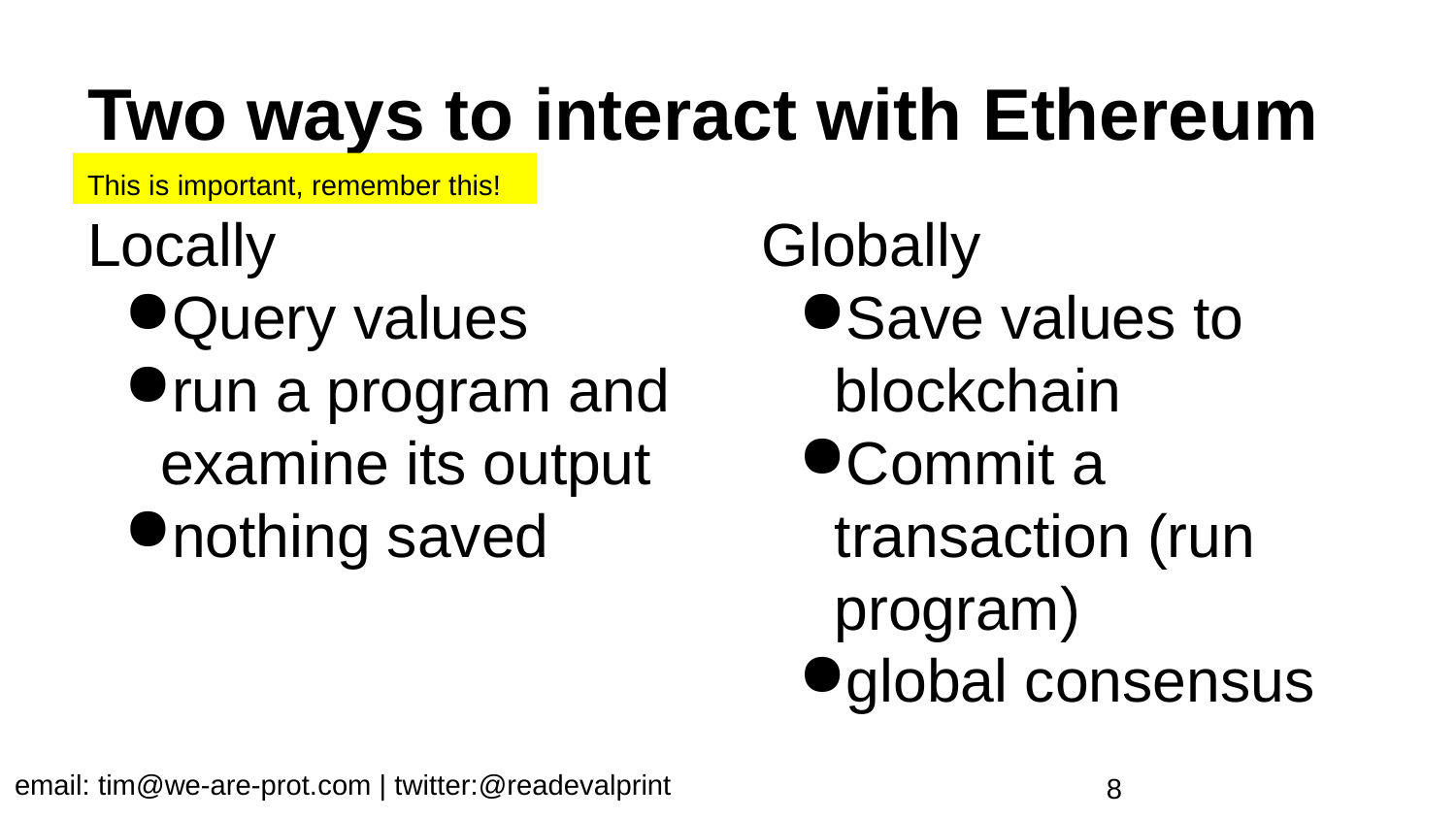

# Two ways to interact with Ethereum
This is important, remember this!
Locally
Query values
run a program and examine its output
nothing saved
Globally
Save values to blockchain
Commit a transaction (run program)
global consensus
email: tim@we-are-prot.com | twitter:@readevalprint
 8